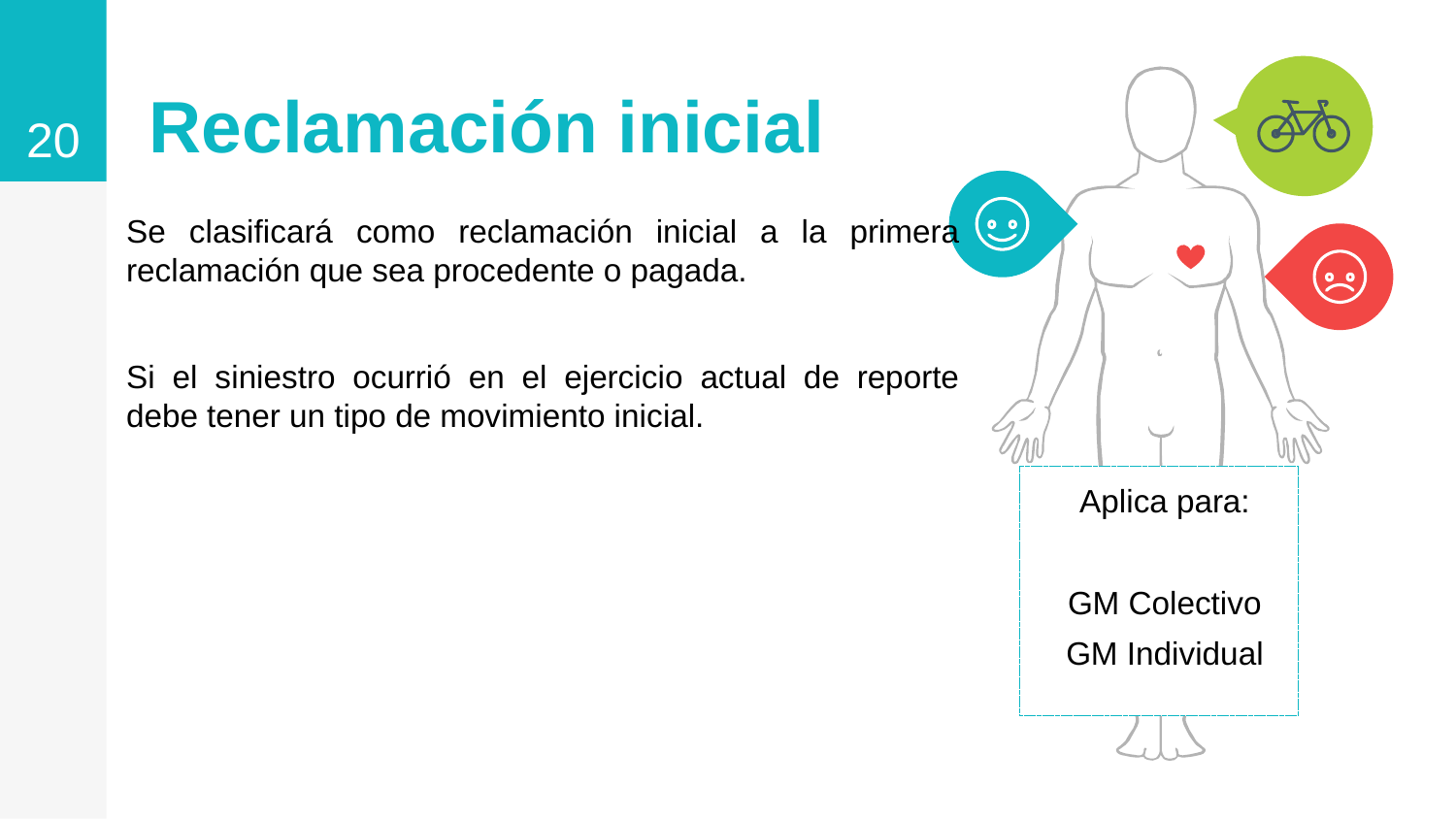

20
Reclamación inicial

Se clasificará como reclamación inicial a la primera reclamación que sea procedente o pagada.

Si el siniestro ocurrió en el ejercicio actual de reporte debe tener un tipo de movimiento inicial.

Aplica para:

GM Colectivo
GM Individual